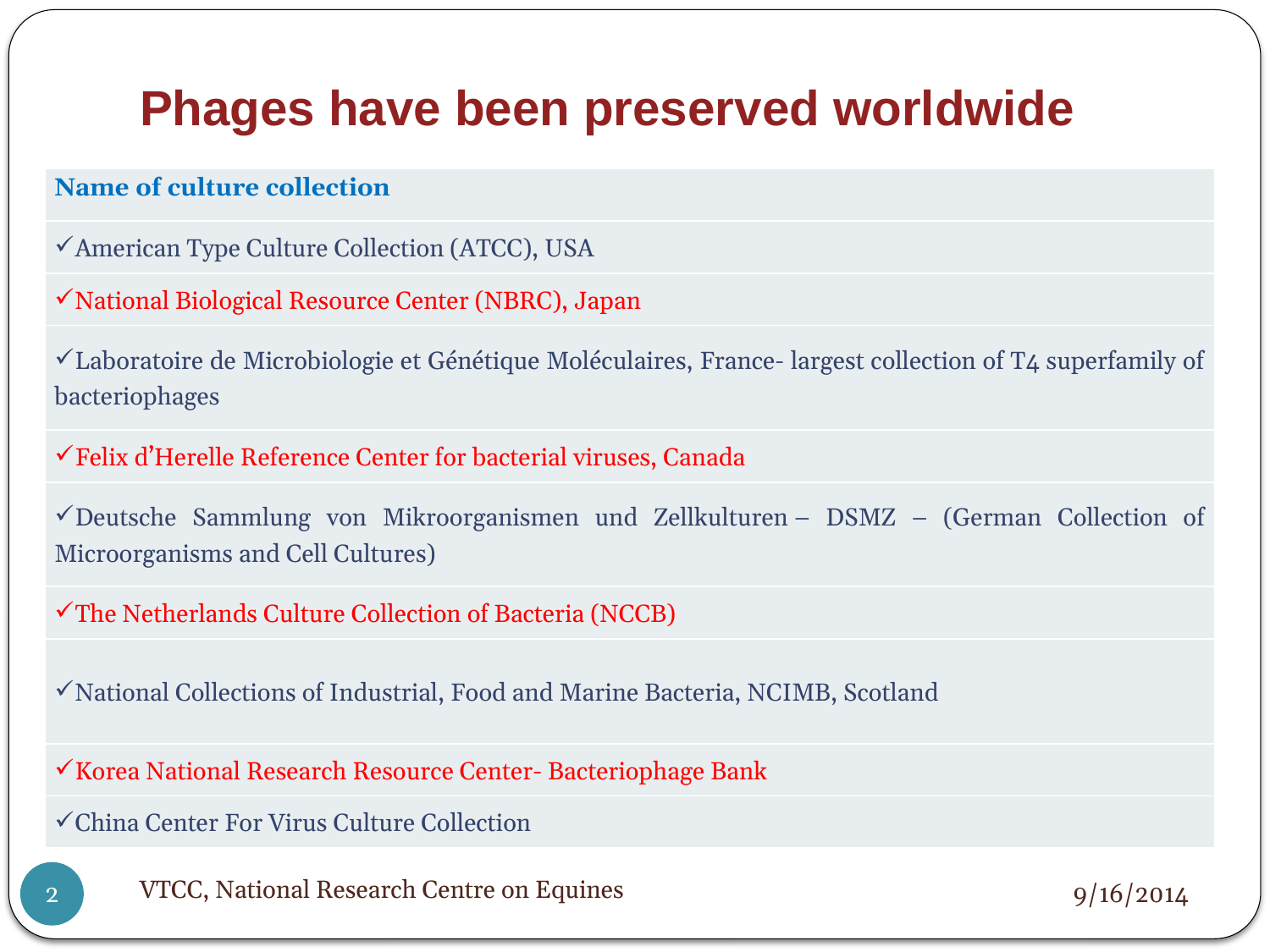

# Phages have been preserved worldwide
| Name of culture collection |
| --- |
| American Type Culture Collection (ATCC), USA |
| National Biological Resource Center (NBRC), Japan |
| Laboratoire de Microbiologie et Génétique Moléculaires, France- largest collection of T4 superfamily of bacteriophages |
| Felix d’Herelle Reference Center for bacterial viruses, Canada |
| Deutsche Sammlung von Mikroorganismen und Zellkulturen – DSMZ – (German Collection of Microorganisms and Cell Cultures) |
| The Netherlands Culture Collection of Bacteria (NCCB) |
| National Collections of Industrial, Food and Marine Bacteria, NCIMB, Scotland |
| Korea National Research Resource Center- Bacteriophage Bank |
| China Center For Virus Culture Collection |
VTCC, National Research Centre on Equines
9/16/2014
2